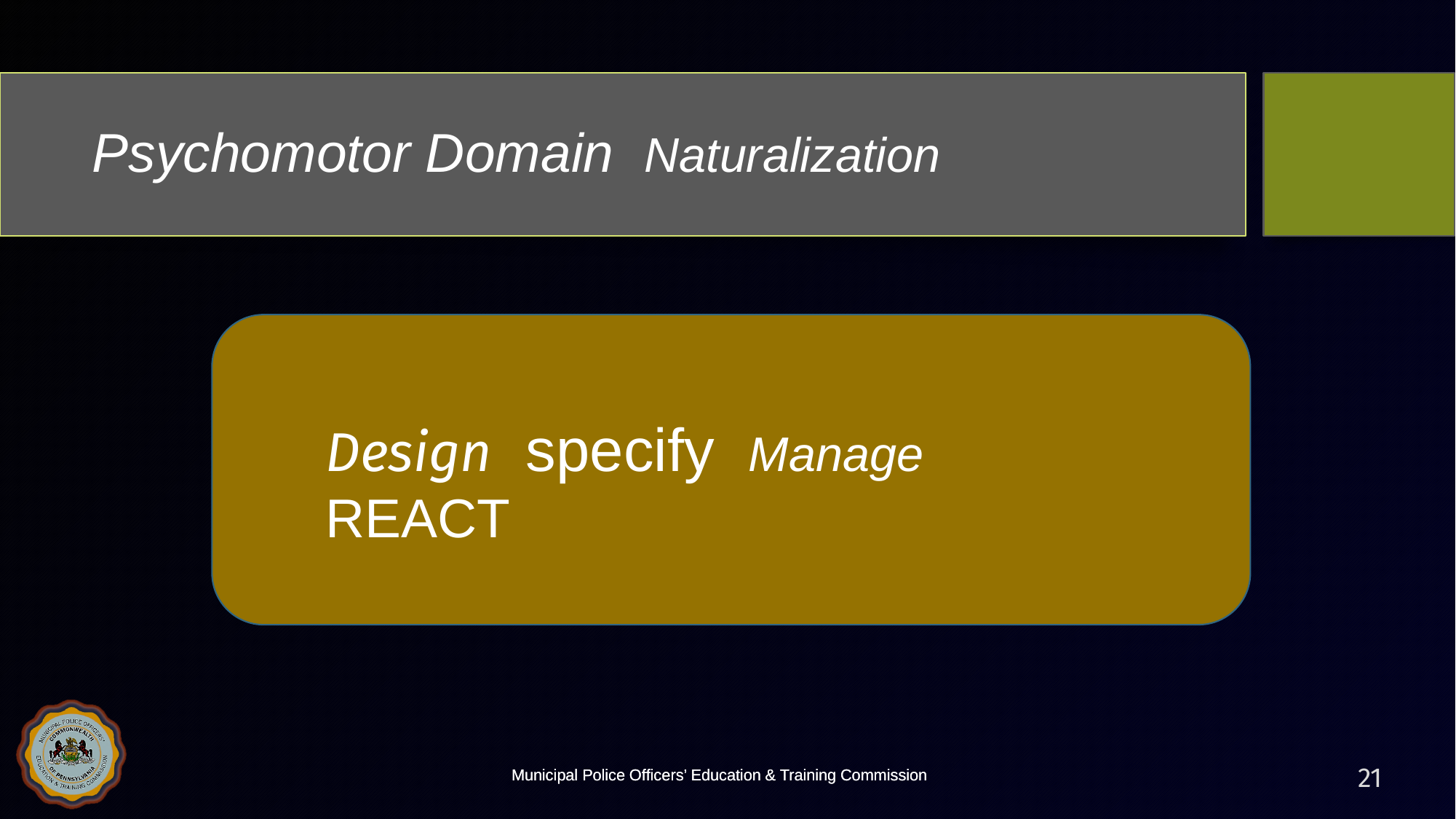

# Psychomotor Domain  Naturalization

Design   specify   Manage   REACT